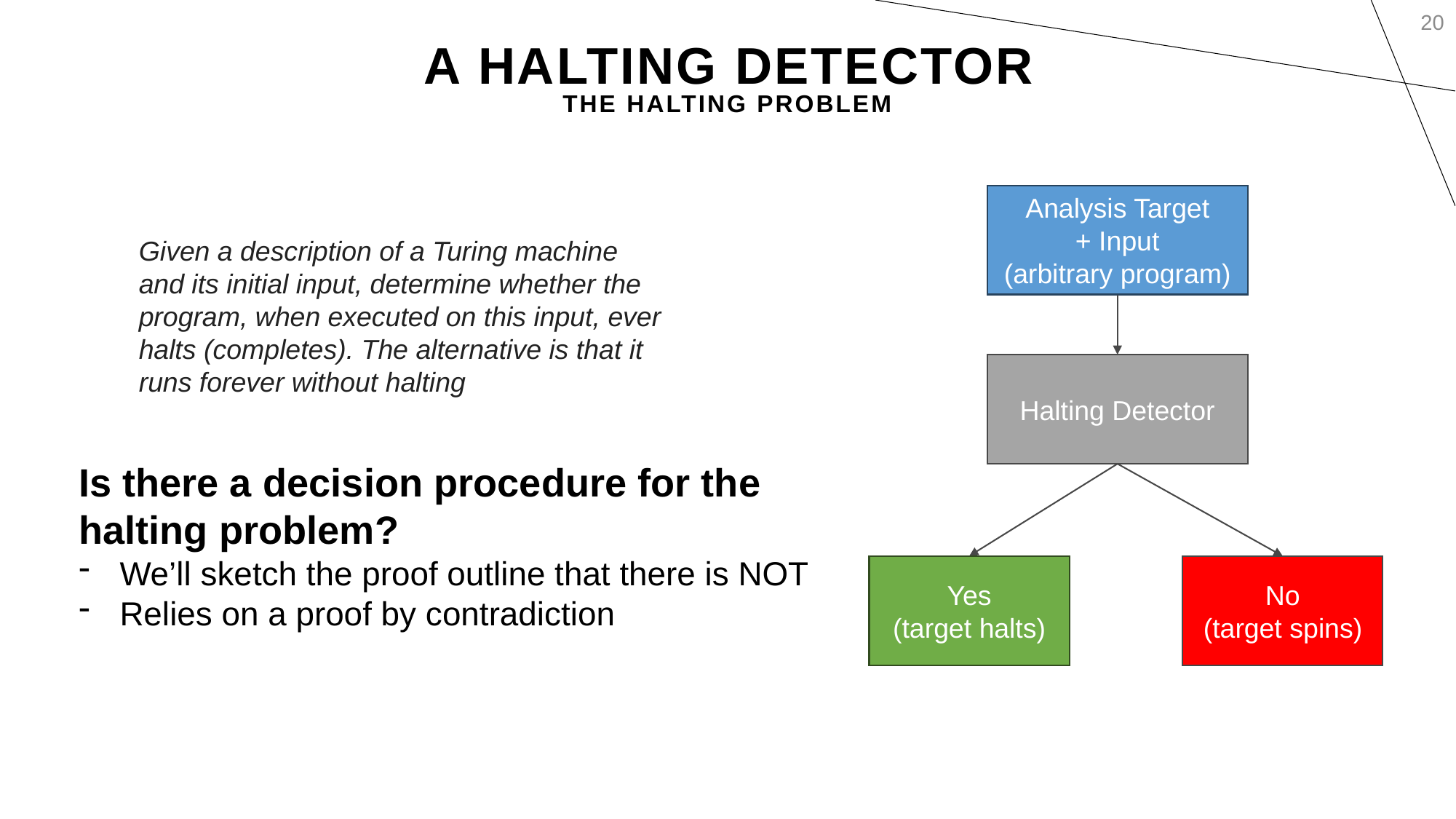

20
# A Halting Detector
The Halting Problem
Analysis Target
+ Input
(arbitrary program)
Given a description of a Turing machine and its initial input, determine whether the program, when executed on this input, ever halts (completes). The alternative is that it runs forever without halting
Halting Detector
Is there a decision procedure for the halting problem?
We’ll sketch the proof outline that there is NOT
Relies on a proof by contradiction
Yes
(target halts)
No
(target spins)